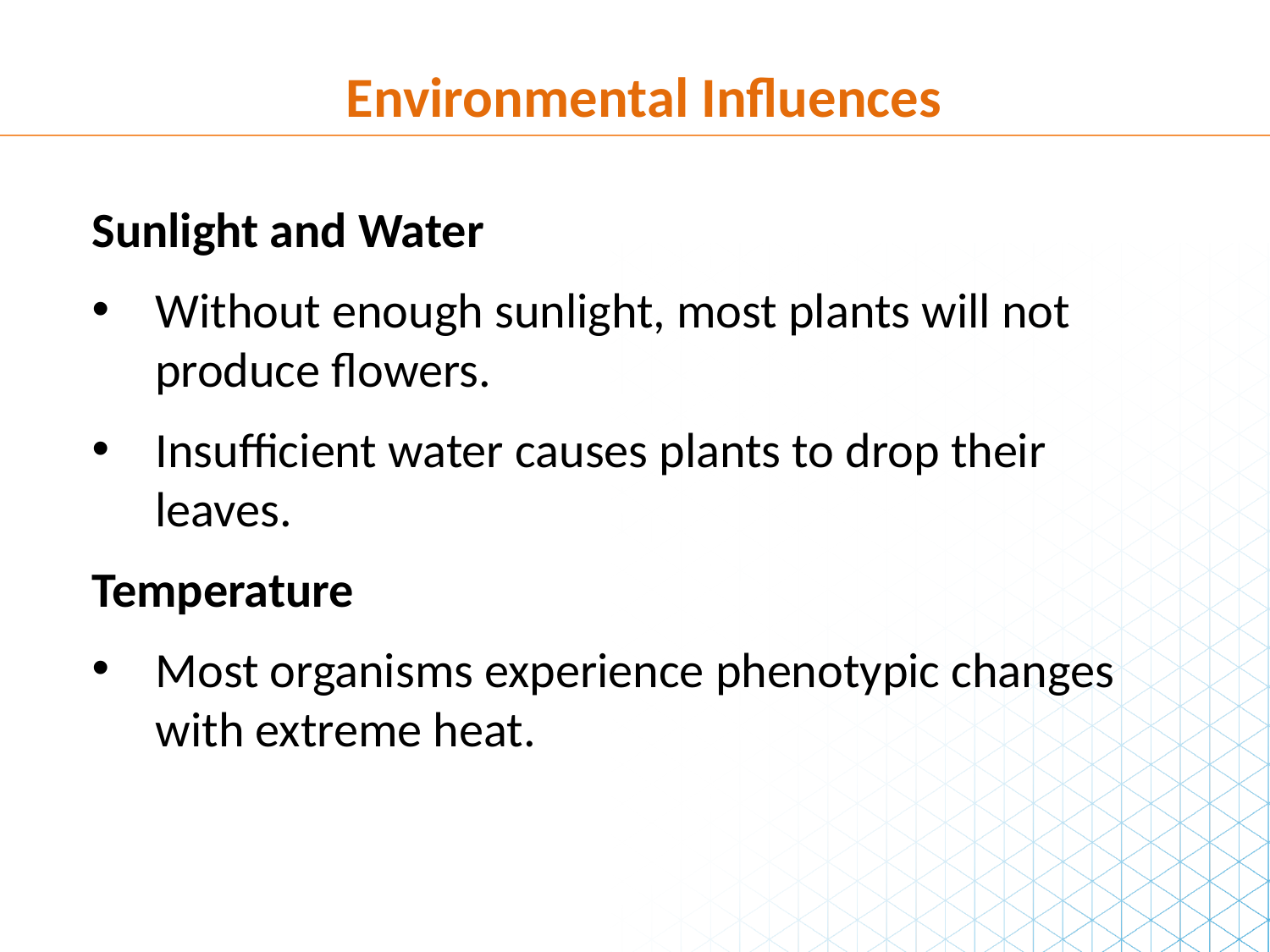

Environmental Influences
Sunlight and Water
Without enough sunlight, most plants will not produce flowers.
Insufficient water causes plants to drop their leaves.
Temperature
Most organisms experience phenotypic changes with extreme heat.